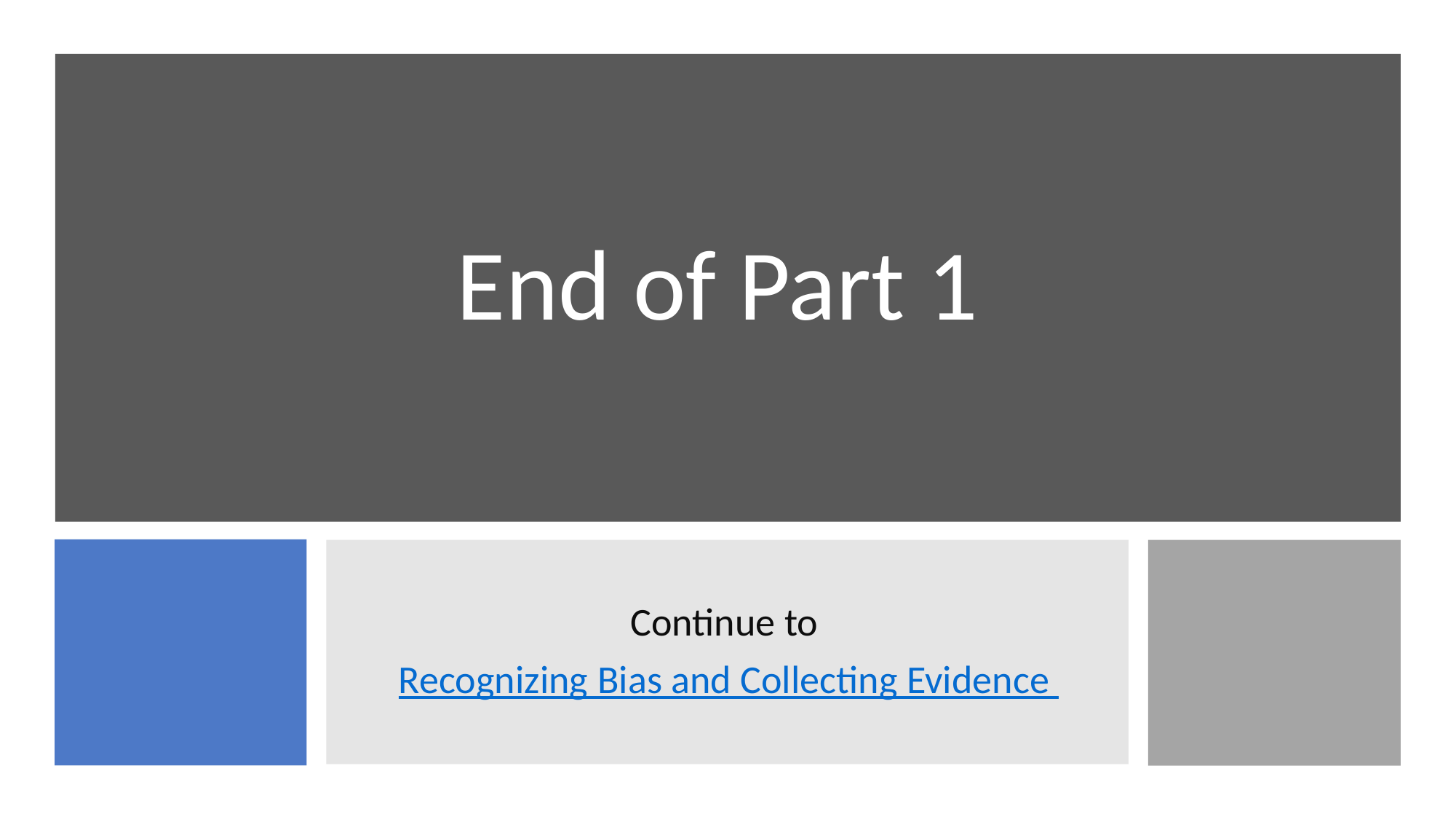

# End of Part 1

Continue to
Recognizing Bias and Collecting Evidence